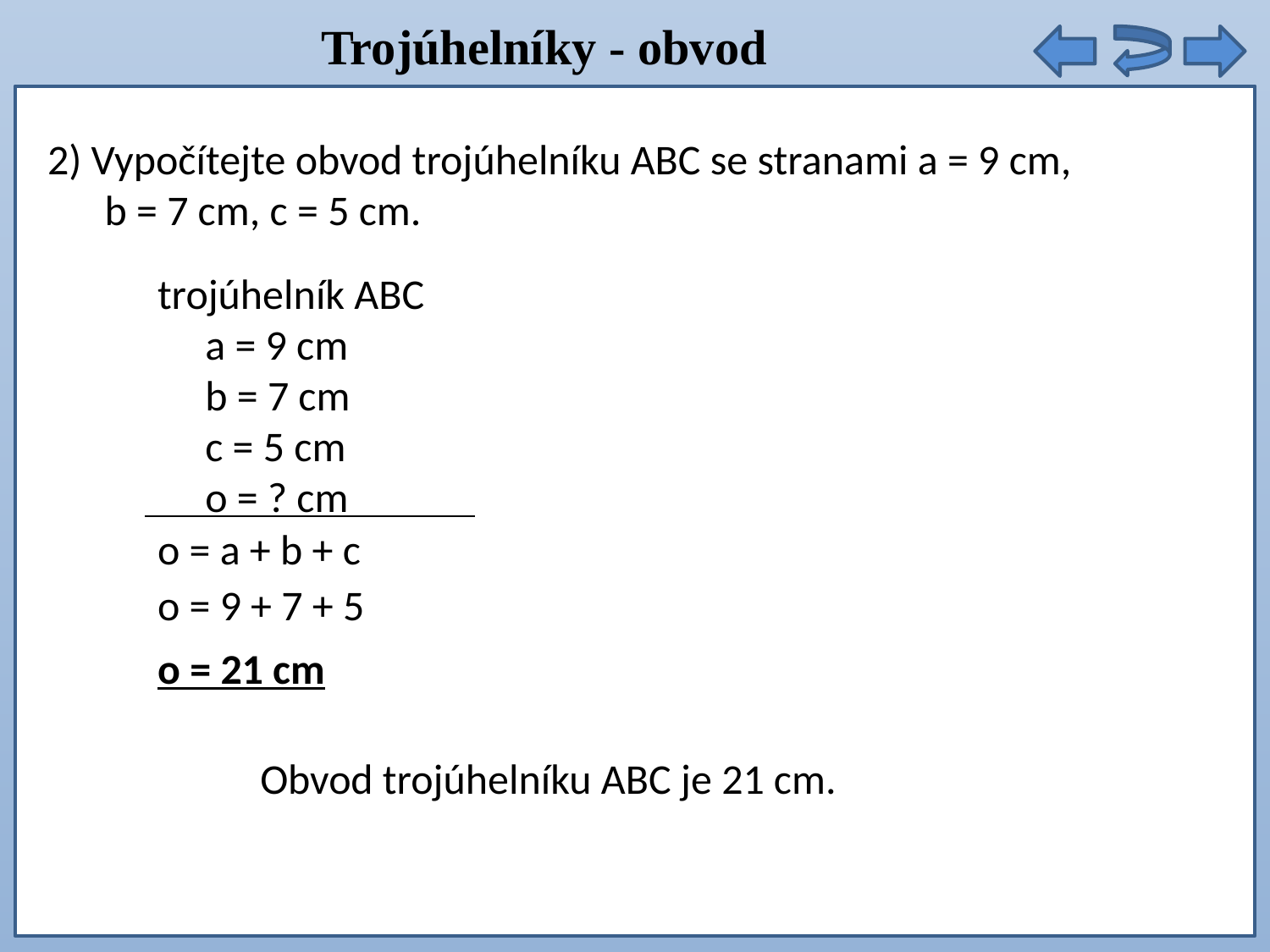

Trojúhelníky - obvod

2) Vypočítejte obvod trojúhelníku ABC se stranami a = 9 cm,
      b = 7 cm, c = 5 cm.
trojúhelník ABC
     a = 9 cm
     b = 7 cm
     c = 5 cm
     o = ? cm
o = a + b + c
o = 9 + 7 + 5
o = 21 cm
Obvod trojúhelníku ABC je 21 cm.